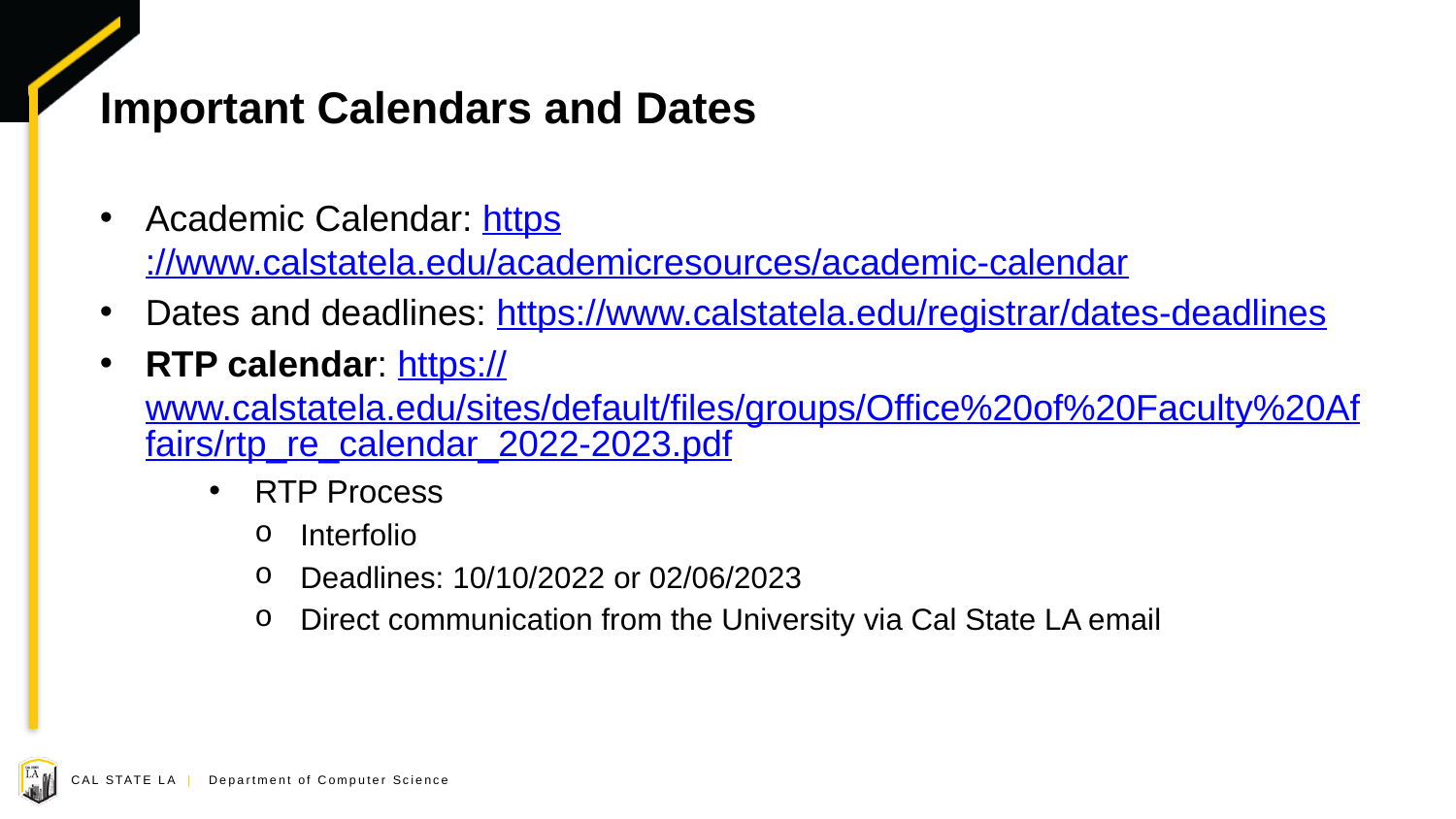

# Important Calendars and Dates
Academic Calendar: https://www.calstatela.edu/academicresources/academic-calendar
Dates and deadlines: https://www.calstatela.edu/registrar/dates-deadlines
RTP calendar: https://www.calstatela.edu/sites/default/files/groups/Office%20of%20Faculty%20Affairs/rtp_re_calendar_2022-2023.pdf
RTP Process
Interfolio
Deadlines: 10/10/2022 or 02/06/2023
Direct communication from the University via Cal State LA email